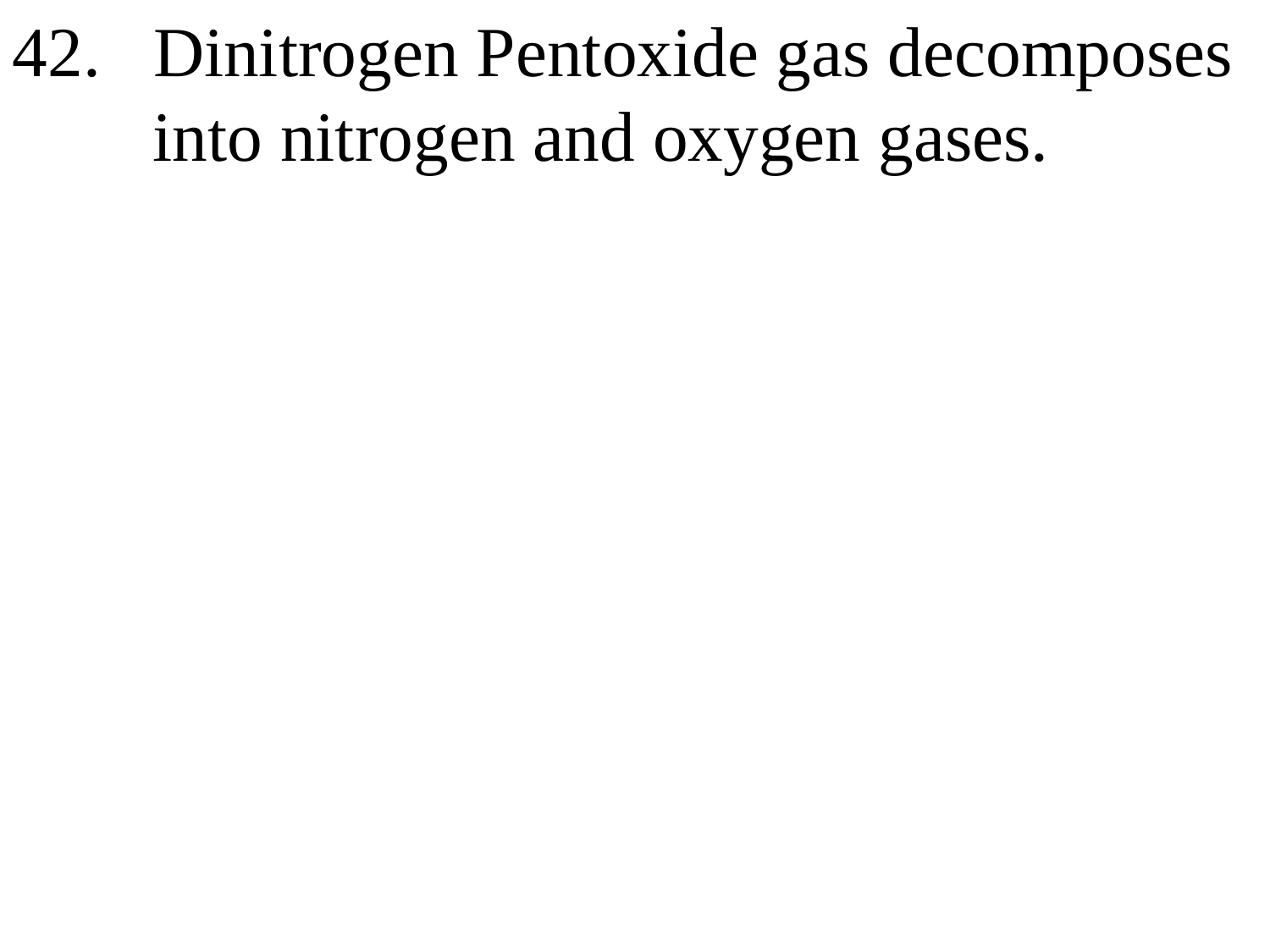

42.   Dinitrogen Pentoxide gas decomposes
        into nitrogen and oxygen gases.